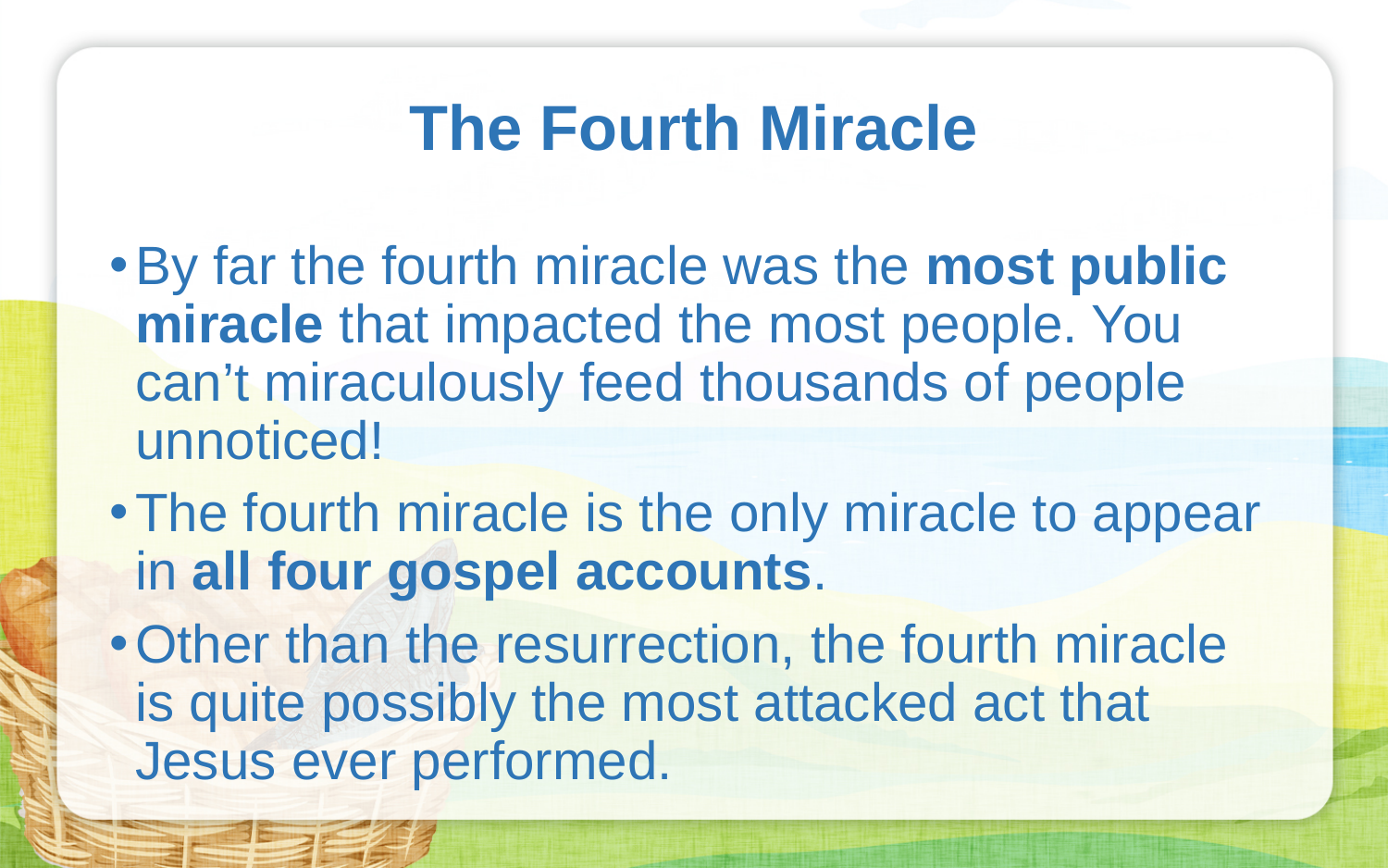

# The Fourth Miracle
By far the fourth miracle was the most public miracle that impacted the most people. You can’t miraculously feed thousands of people unnoticed!
The fourth miracle is the only miracle to appear in all four gospel accounts.
Other than the resurrection, the fourth miracle is quite possibly the most attacked act that Jesus ever performed.